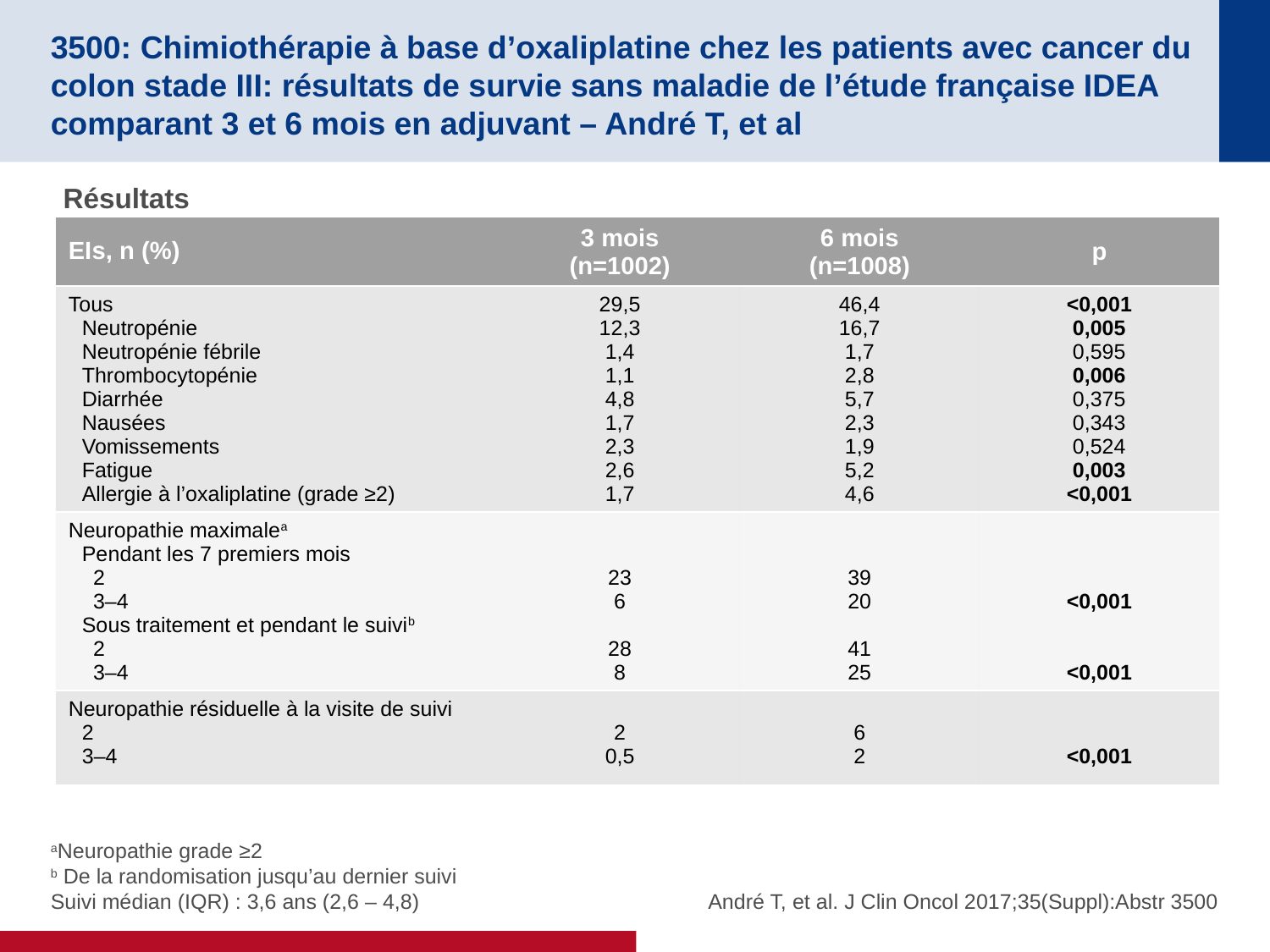

# 3500: Chimiothérapie à base d’oxaliplatine chez les patients avec cancer du colon stade III: résultats de survie sans maladie de l’étude française IDEA comparant 3 et 6 mois en adjuvant – André T, et al
Résultats
| EIs, n (%) | 3 mois (n=1002) | 6 mois (n=1008) | p |
| --- | --- | --- | --- |
| Tous Neutropénie Neutropénie fébrile Thrombocytopénie Diarrhée Nausées Vomissements Fatigue Allergie à l’oxaliplatine (grade ≥2) | 29,5 12,3 1,4 1,1 4,8 1,7 2,3 2,6 1,7 | 46,4 16,7 1,7 2,8 5,7 2,3 1,9 5,2 4,6 | <0,001 0,005 0,595 0,006 0,375 0,343 0,524 0,003 <0,001 |
| Neuropathie maximalea Pendant les 7 premiers mois 2 3–4 Sous traitement et pendant le suivib 2 3–4 | 23 6 28 8 | 39 20 41 25 | <0,001 <0,001 |
| Neuropathie résiduelle à la visite de suivi 2 3–4 | 2 0,5 | 6 2 | <0,001 |
aNeuropathie grade ≥2
b De la randomisation jusqu’au dernier suivi
Suivi médian (IQR) : 3,6 ans (2,6 – 4,8)
André T, et al. J Clin Oncol 2017;35(Suppl):Abstr 3500